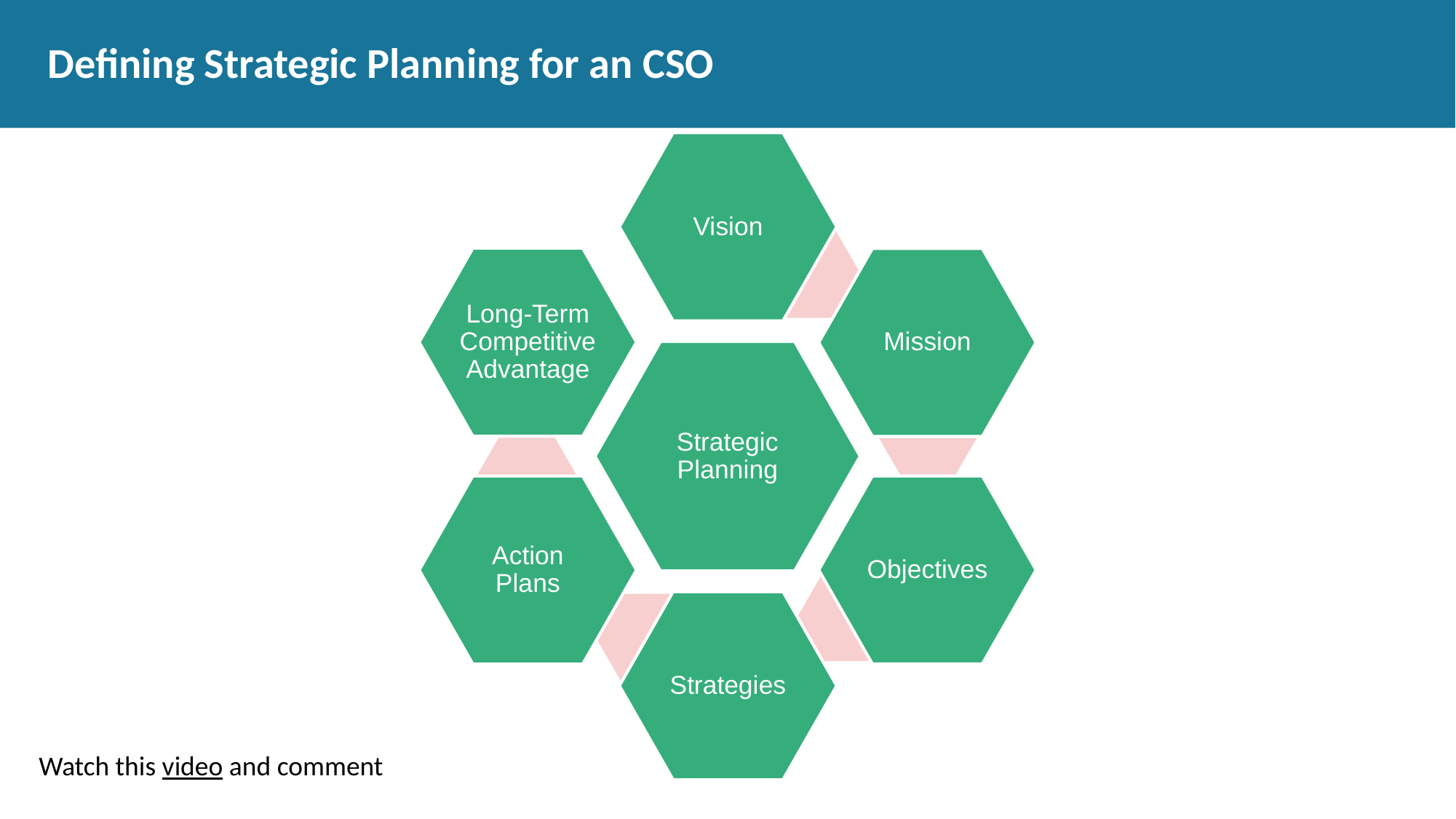

# Defining Strategic Planning for an CSO

Vision

Long-Term Competitive Advantage
Mission

Strategic Planning

Objectives
Action Plans

Strategies
Watch this video and comment